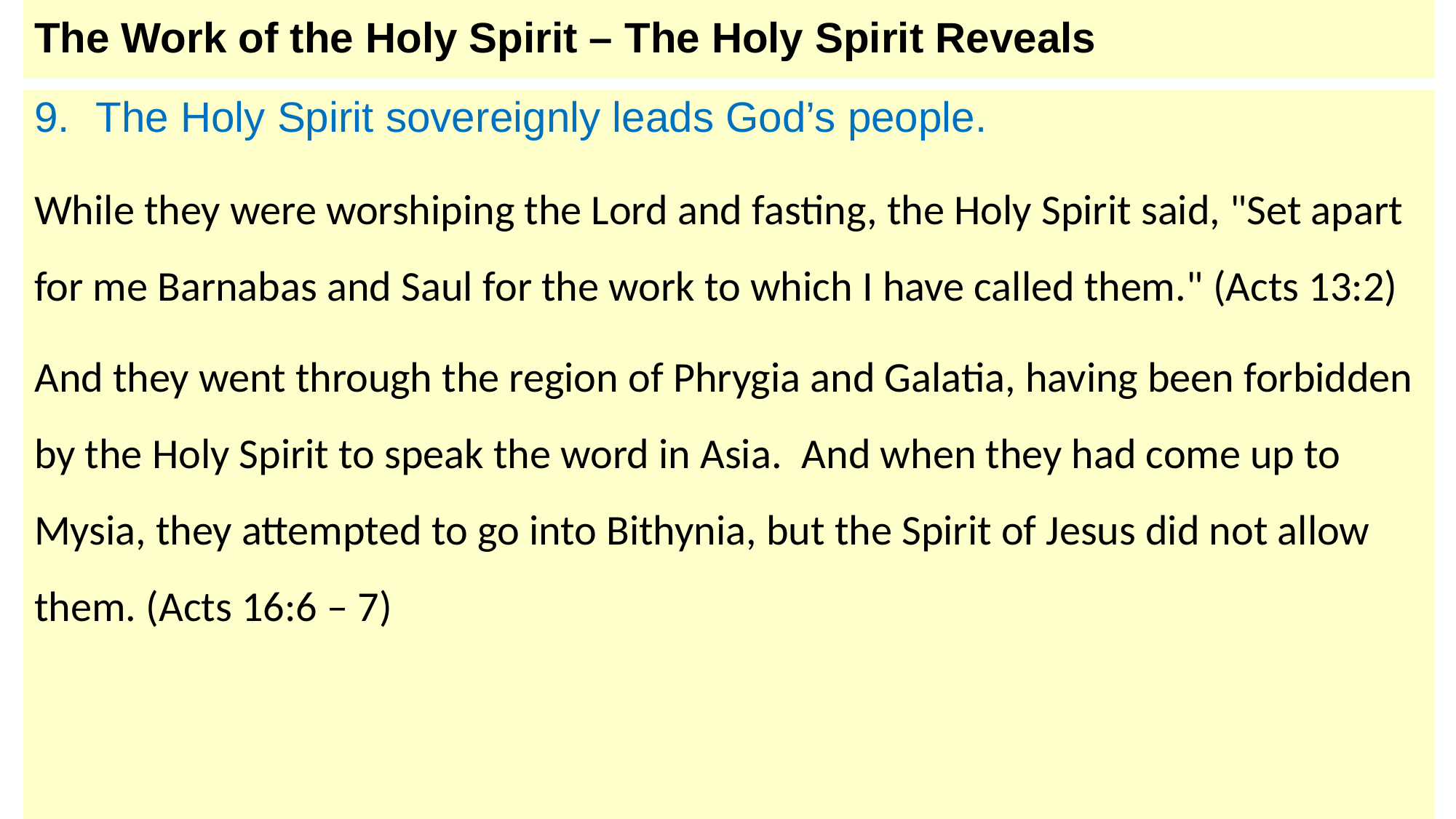

# The Work of the Holy Spirit – The Holy Spirit Reveals
The Holy Spirit sovereignly leads God’s people.
While they were worshiping the Lord and fasting, the Holy Spirit said, "Set apart for me Barnabas and Saul for the work to which I have called them." (Acts 13:2)
And they went through the region of Phrygia and Galatia, having been forbidden by the Holy Spirit to speak the word in Asia.  And when they had come up to Mysia, they attempted to go into Bithynia, but the Spirit of Jesus did not allow them. (Acts 16:6 – 7)